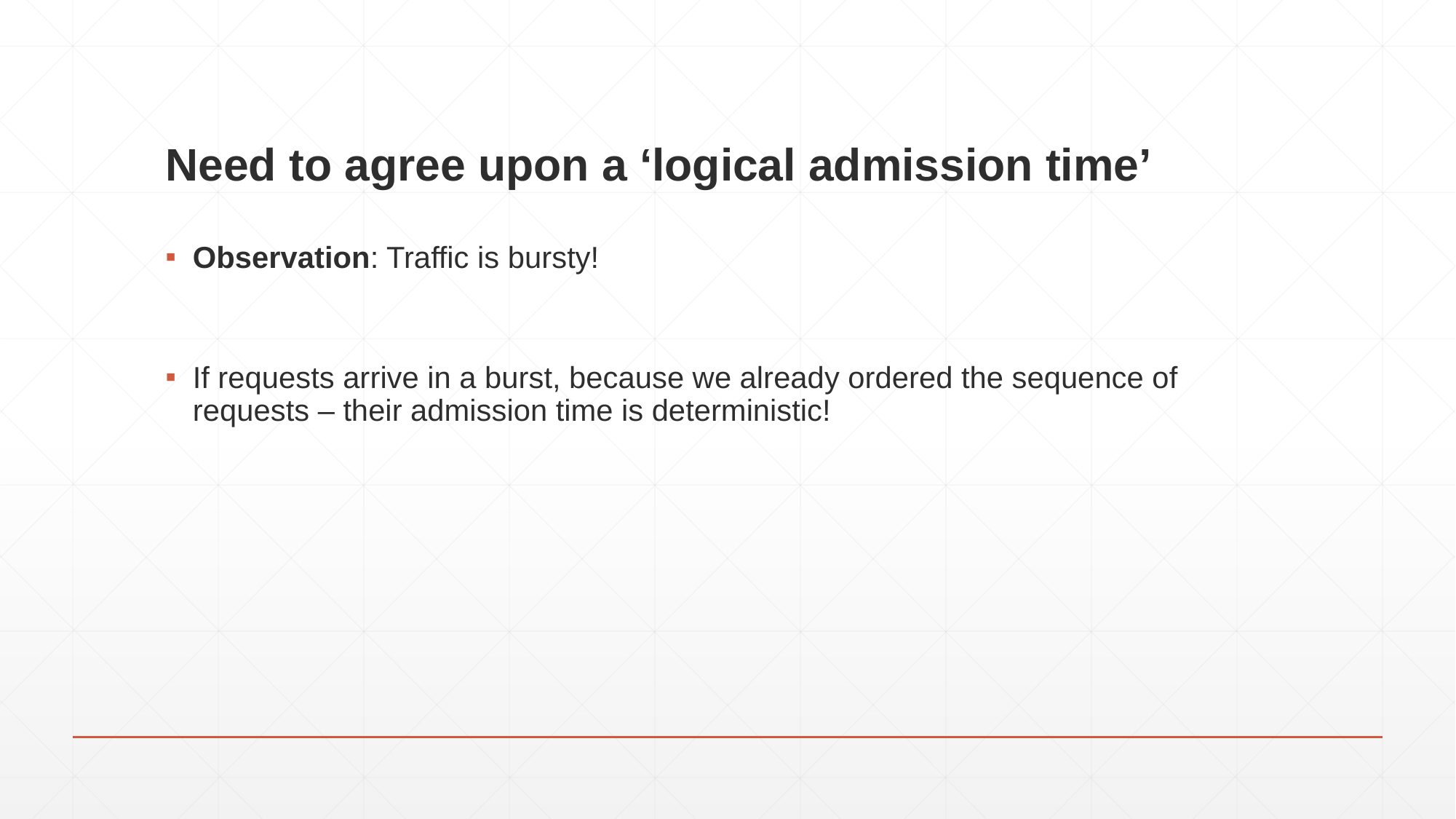

# Need to agree upon a ‘logical admission time’
Observation: Traffic is bursty!

If requests arrive in a burst, because we already ordered the sequence of requests – their admission time is deterministic!